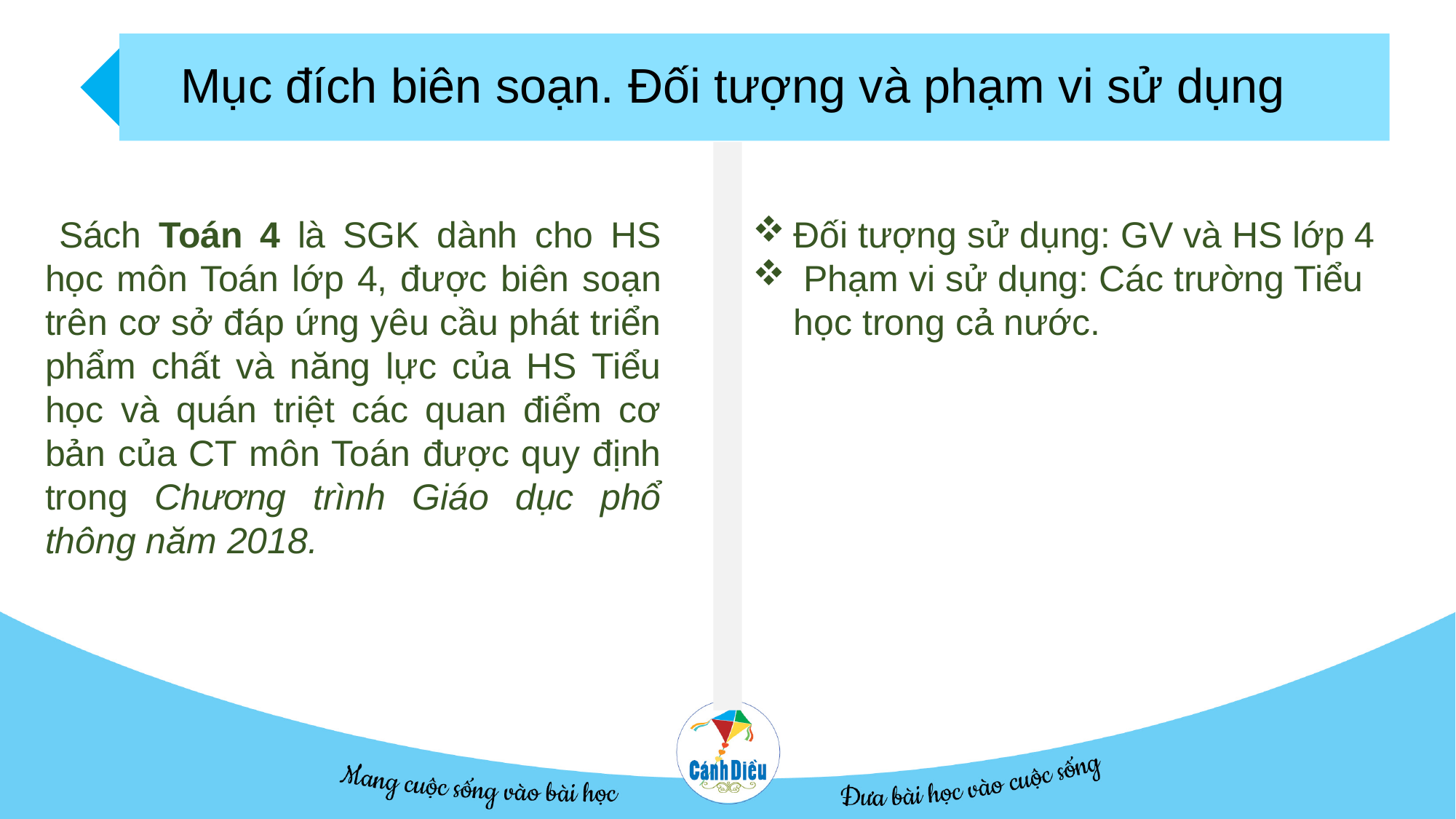

Mục đích biên soạn. Đối tượng và phạm vi sử dụng
 Sách Toán 4 là SGK dành cho HS học môn Toán lớp 4, được biên soạn trên cơ sở đáp ứng yêu cầu phát triển phẩm chất và năng lực của HS Tiểu học và quán triệt các quan điểm cơ bản của CT môn Toán được quy định trong Chương trình Giáo dục phổ thông năm 2018.
Đối tượng sử dụng: GV và HS lớp 4
 Phạm vi sử dụng: Các trường Tiểu học trong cả nước.